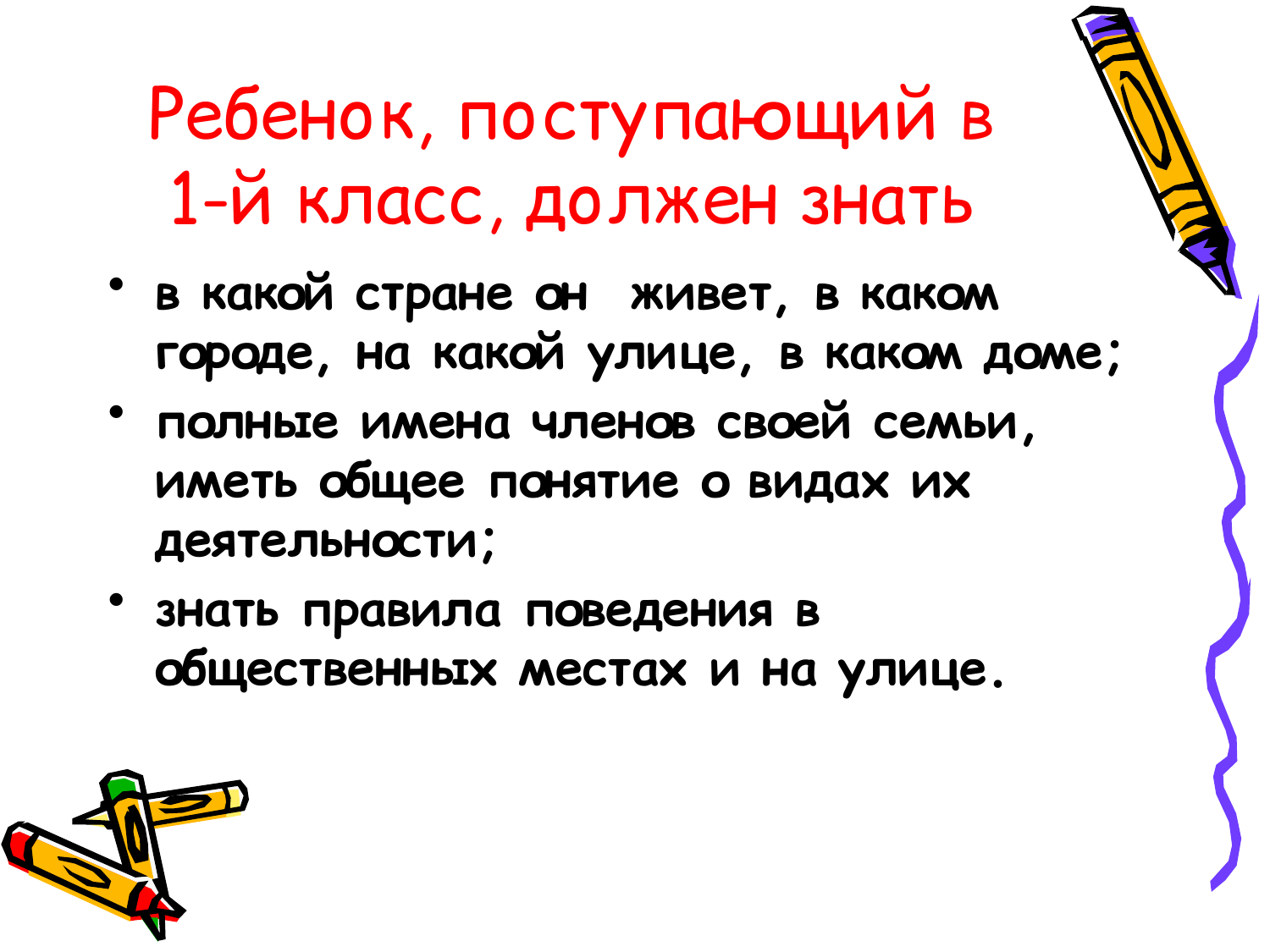

# Ребенок, поступающий в 1-й класс, должен знать
в какой стране он  живет, в каком городе, на какой улице, в каком доме;
полные имена членов своей семьи, иметь общее понятие о видах их деятельности;
знать правила поведения в общественных местах и на улице.